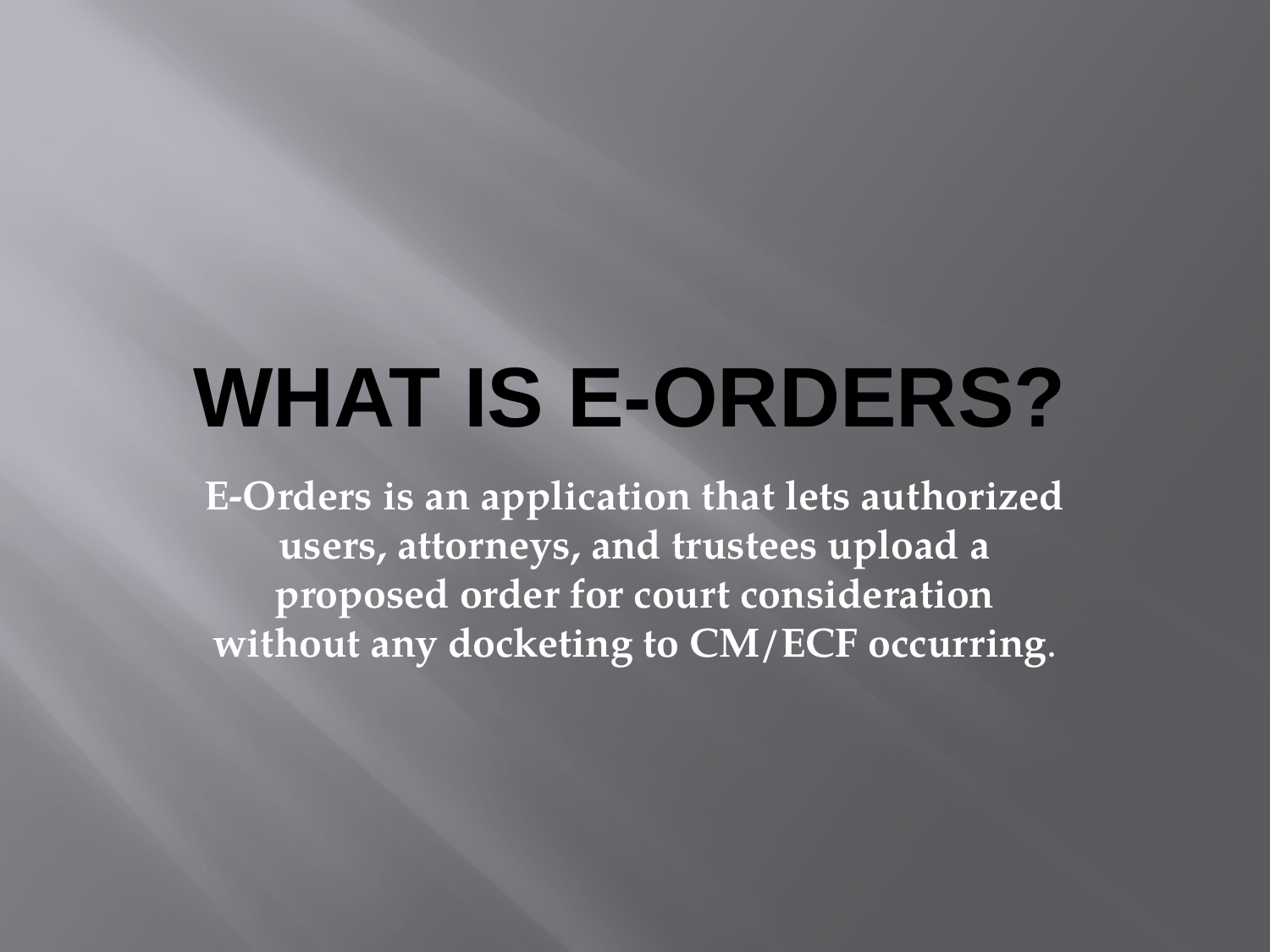

# What is E-Orders?
E-Orders is an application that lets authorized users, attorneys, and trustees upload a proposed order for court consideration without any docketing to CM/ECF occurring.